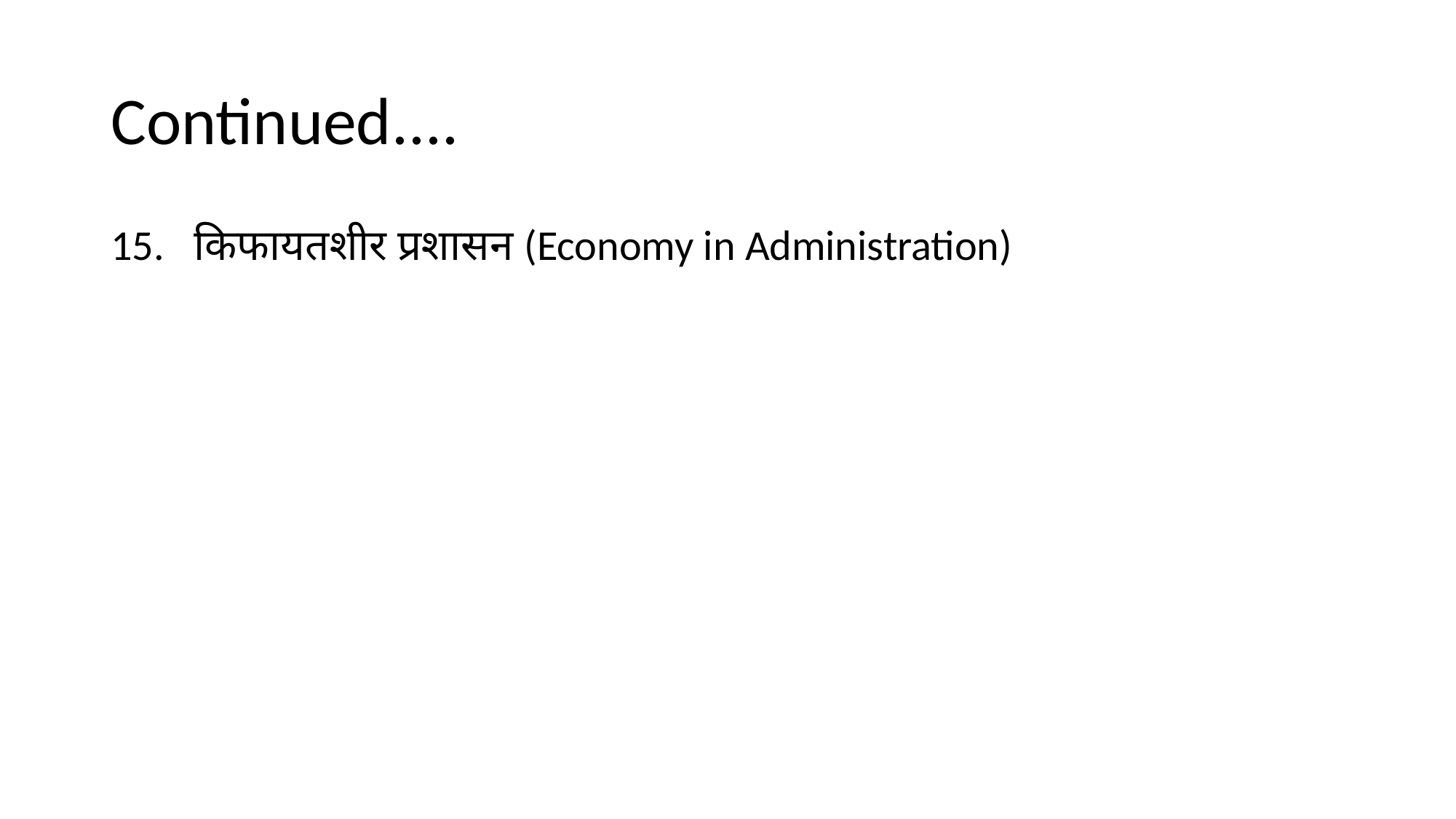

# Continued....
15.   किफायतशीर प्रशासन (Economy in Administration)